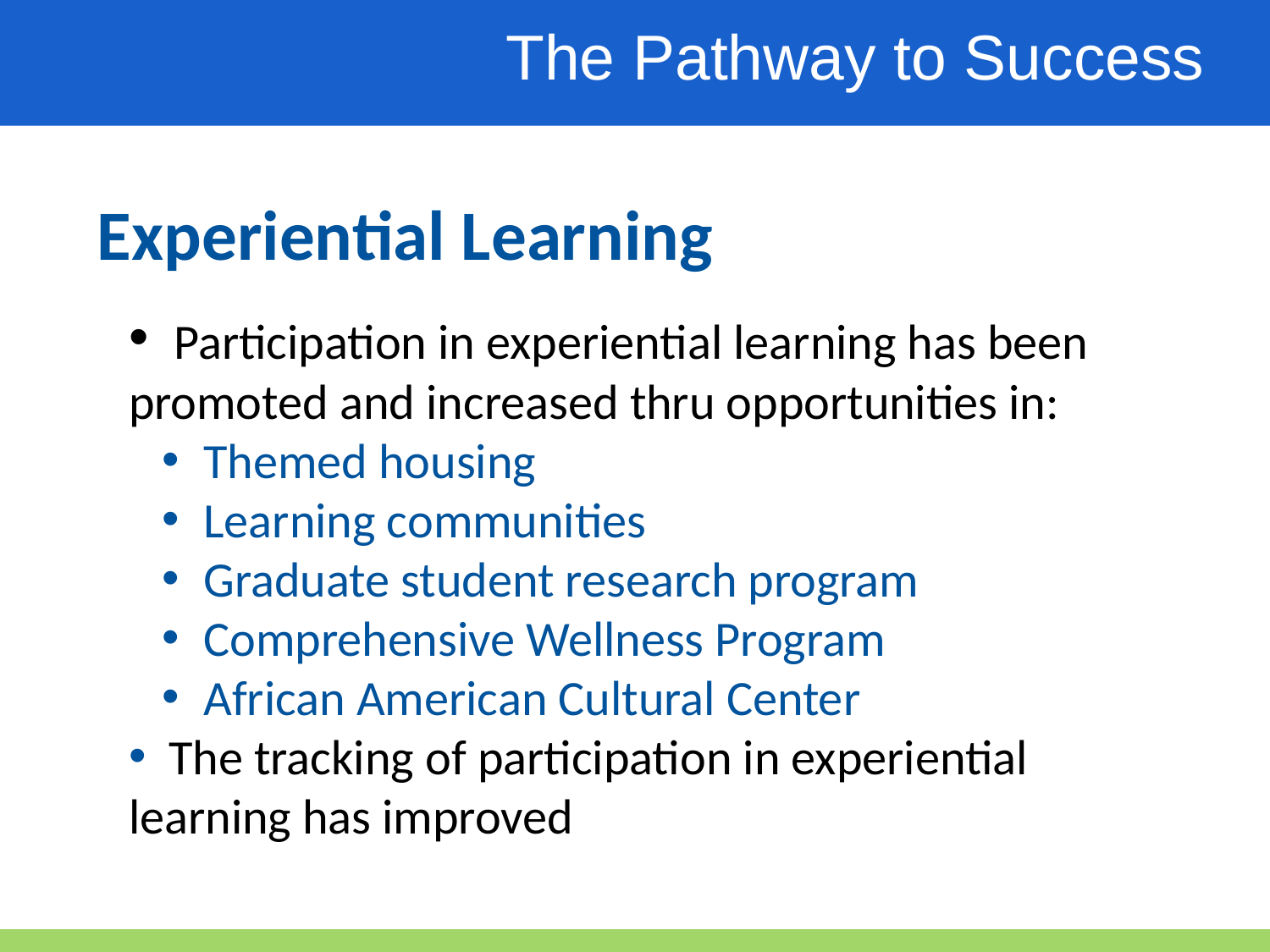

The Pathway to Success
Experiential Learning
  Participation in experiential learning has been promoted and increased thru opportunities in:
 Themed housing
 Learning communities
 Graduate student research program
 Comprehensive Wellness Program
 African American Cultural Center
  The tracking of participation in experiential learning has improved